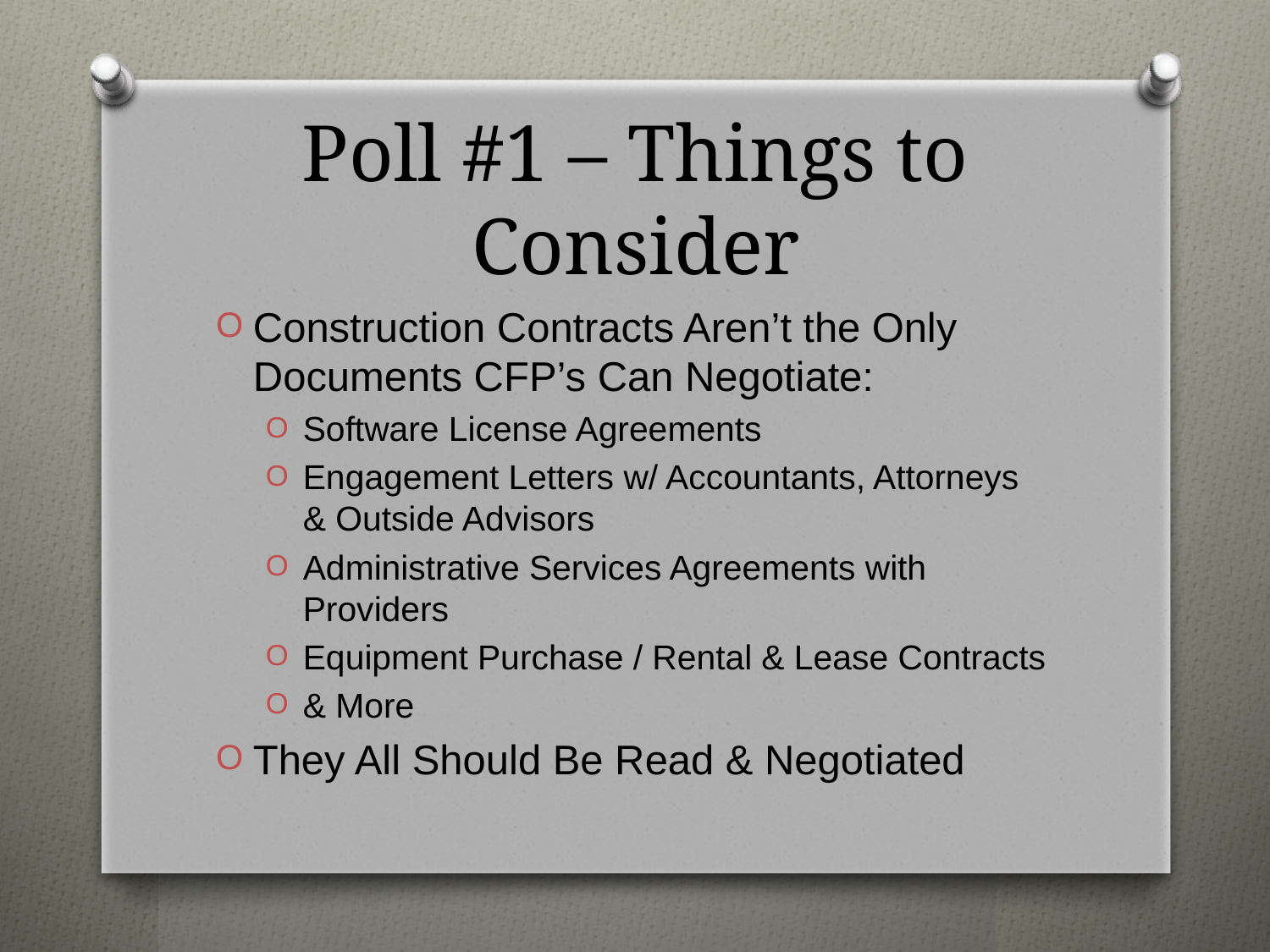

# Poll #1 – Things to Consider
Construction Contracts Aren’t the Only Documents CFP’s Can Negotiate:
Software License Agreements
Engagement Letters w/ Accountants, Attorneys & Outside Advisors
Administrative Services Agreements with Providers
Equipment Purchase / Rental & Lease Contracts
& More
They All Should Be Read & Negotiated